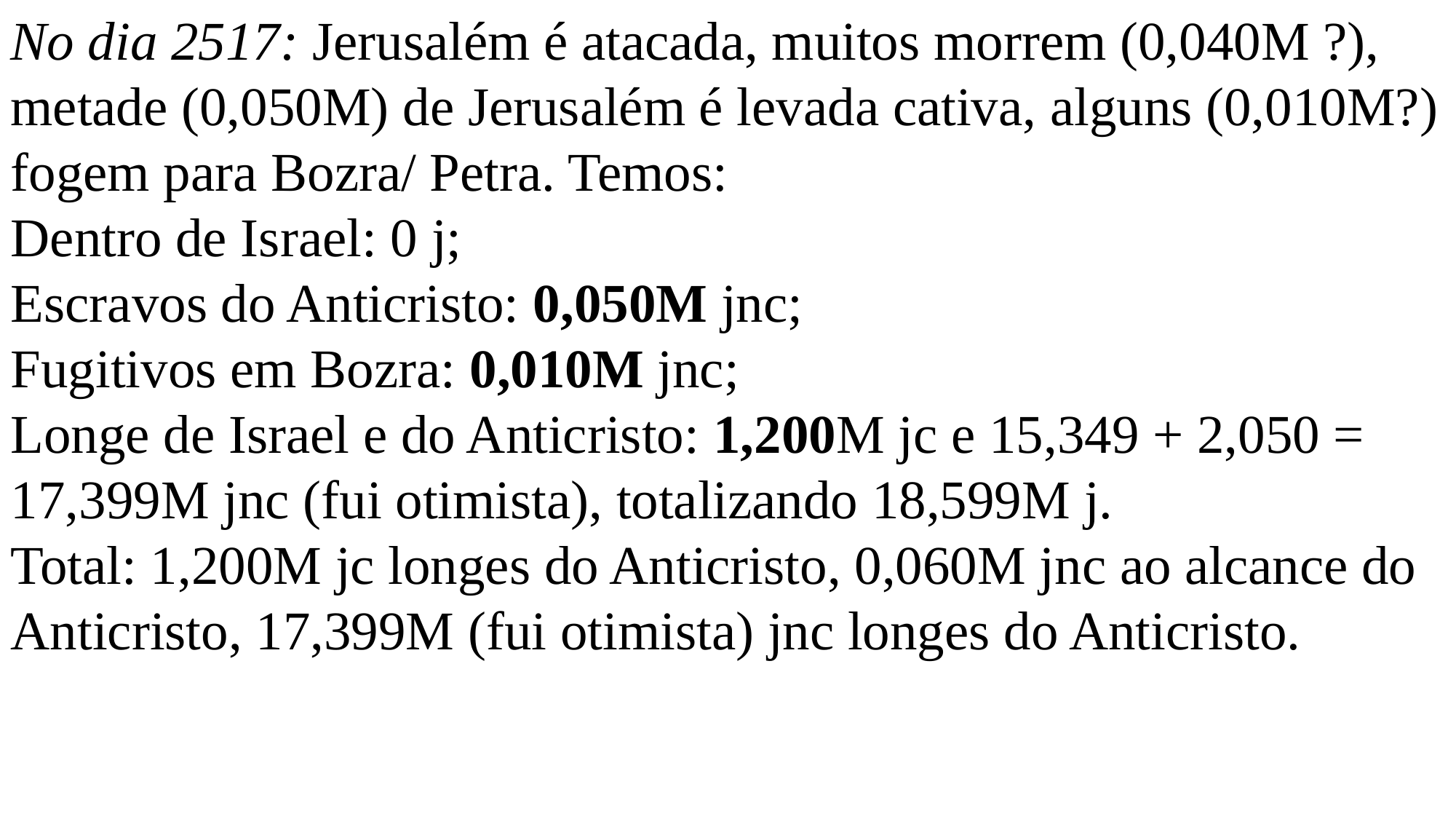

No dia 2517: Jerusalém é atacada, muitos morrem (0,040M ?), metade (0,050M) de Jerusalém é levada cativa, alguns (0,010M?) fogem para Bozra/ Petra. Temos:
Dentro de Israel: 0 j;
Escravos do Anticristo: 0,050M jnc;
Fugitivos em Bozra: 0,010M jnc;
Longe de Israel e do Anticristo: 1,200M jc e 15,349 + 2,050 = 17,399M jnc (fui otimista), totalizando 18,599M j.
Total: 1,200M jc longes do Anticristo, 0,060M jnc ao alcance do Anticristo, 17,399M (fui otimista) jnc longes do Anticristo.